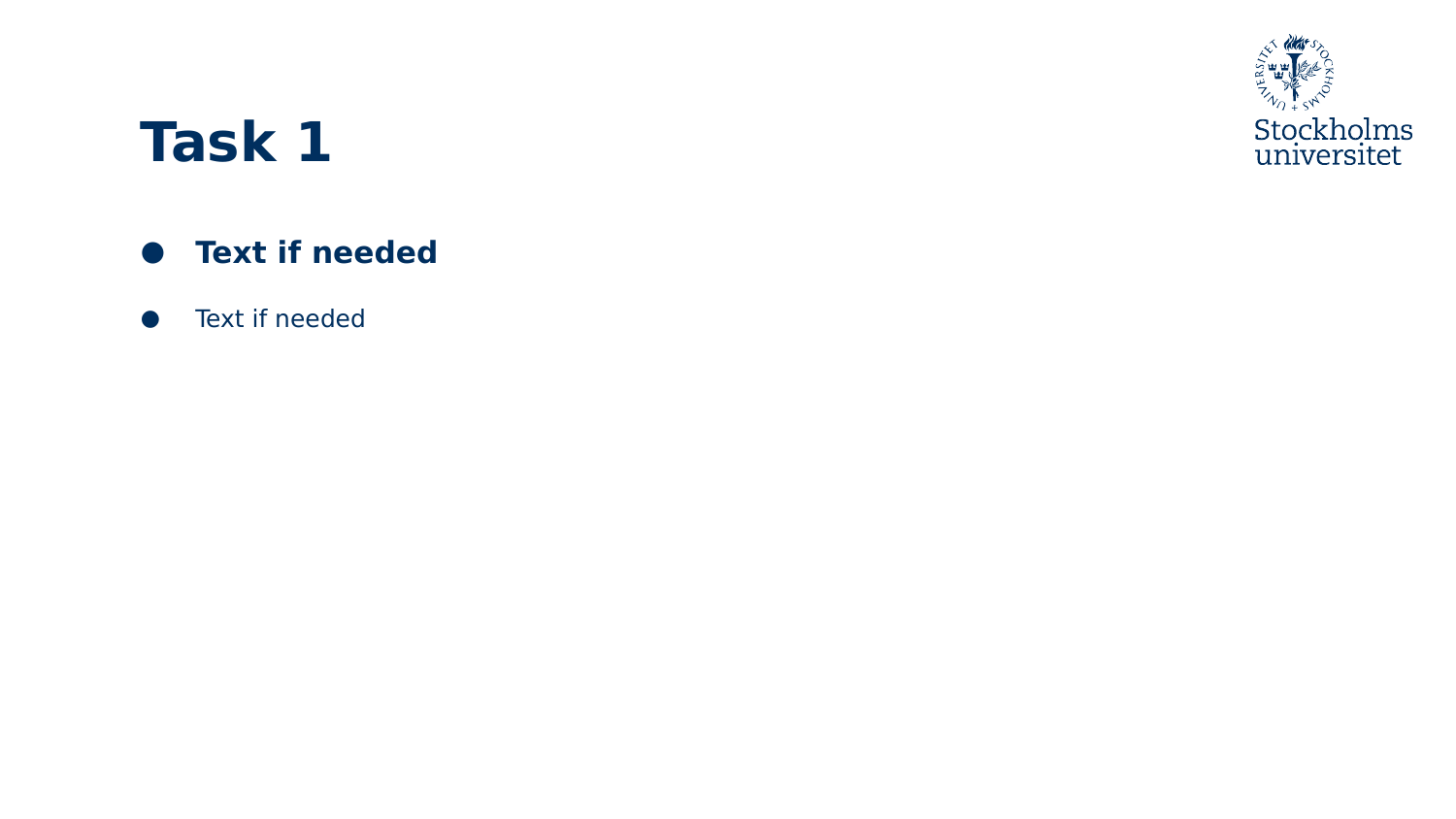

# Task 1
Text if needed
Text if needed